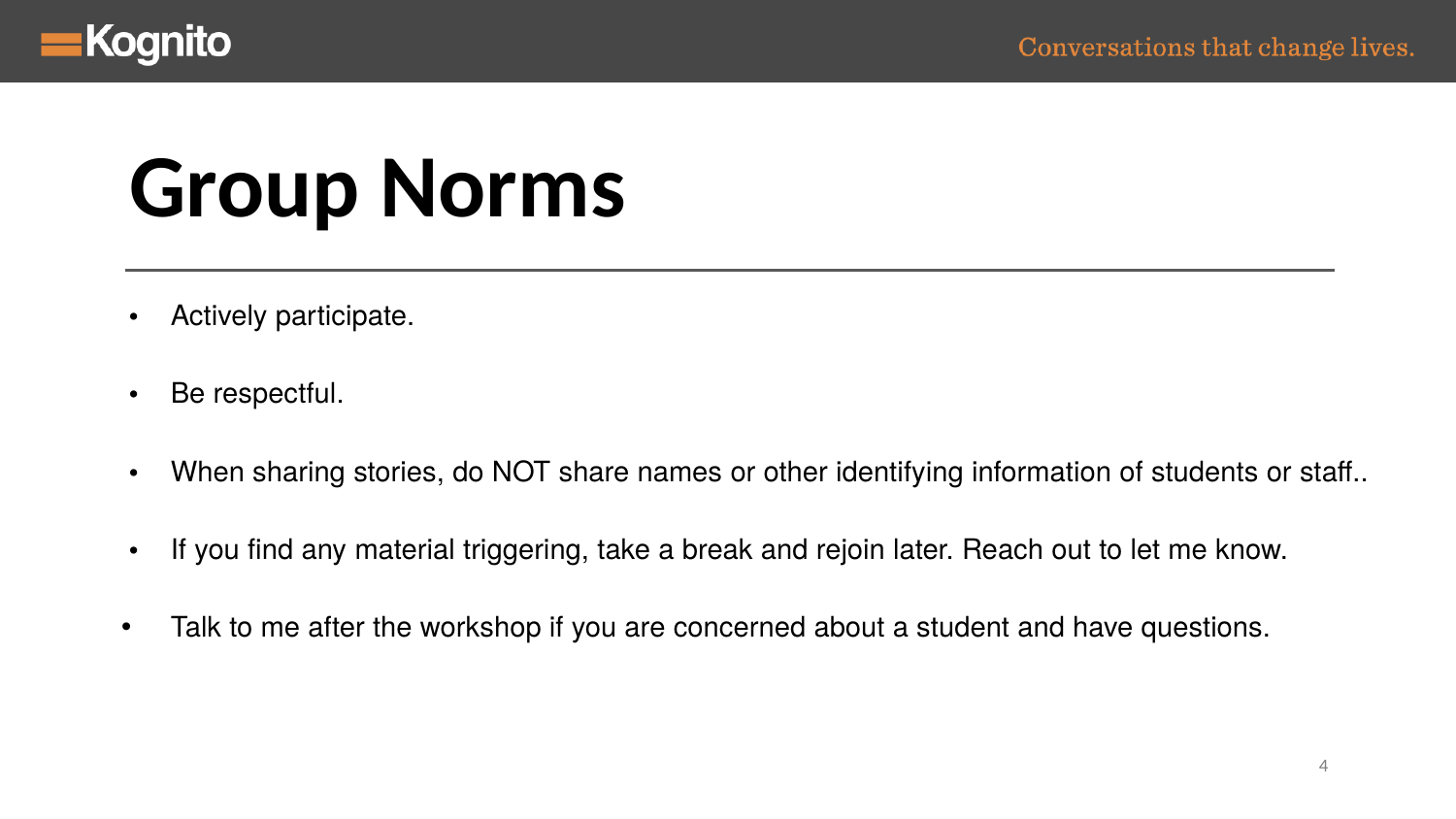

Group Norms

Actively participate.
Be respectful.
When sharing stories, do NOT share names or other identifying information of students or staff..
If you find any material triggering, take a break and rejoin later. Reach out to let me know.
Talk to me after the workshop if you are concerned about a student and have questions.

4